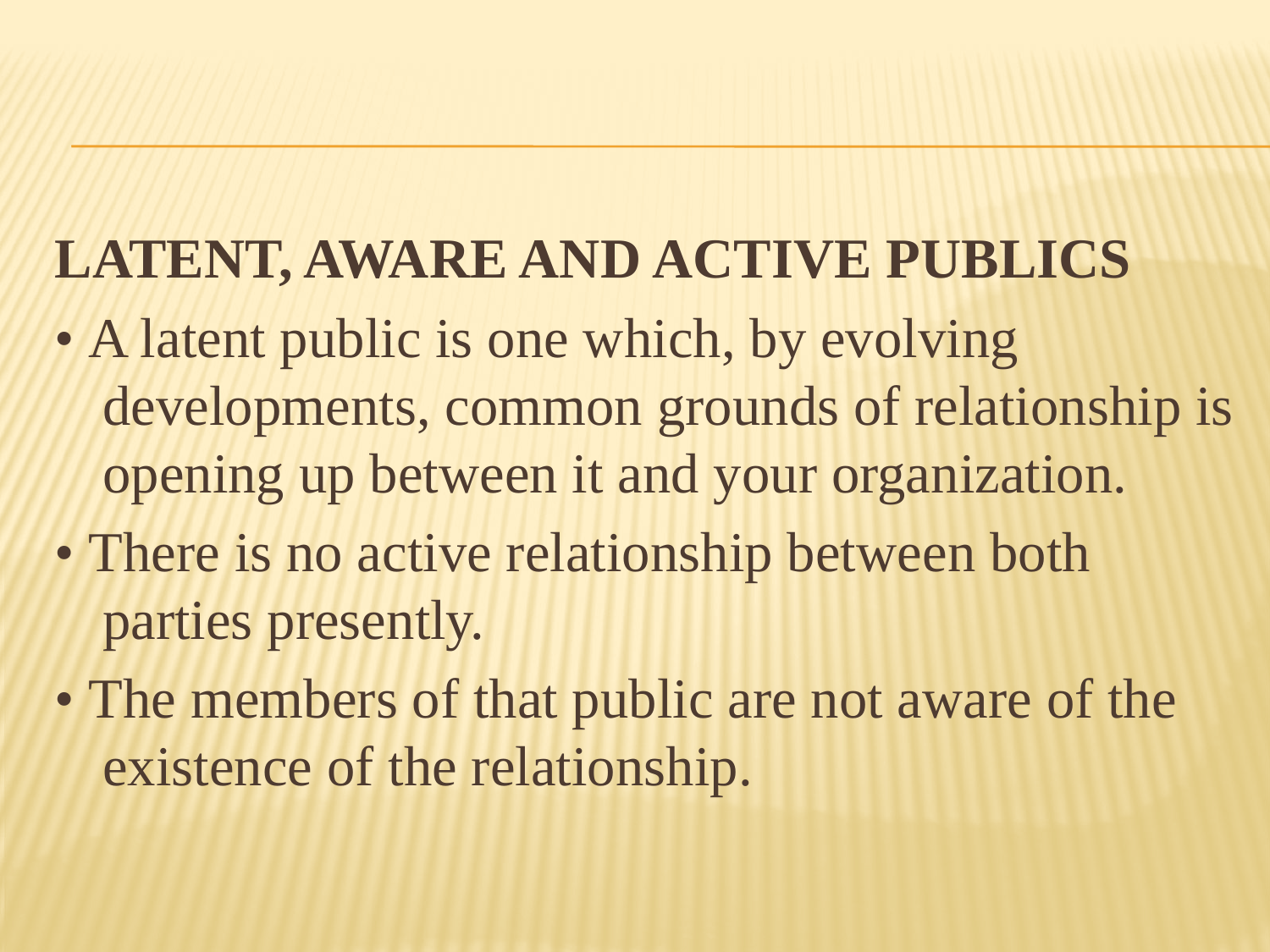

#
LATENT, AWARE AND ACTIVE PUBLICS
• A latent public is one which, by evolving developments, common grounds of relationship is opening up between it and your organization.
• There is no active relationship between both parties presently.
• The members of that public are not aware of the existence of the relationship.